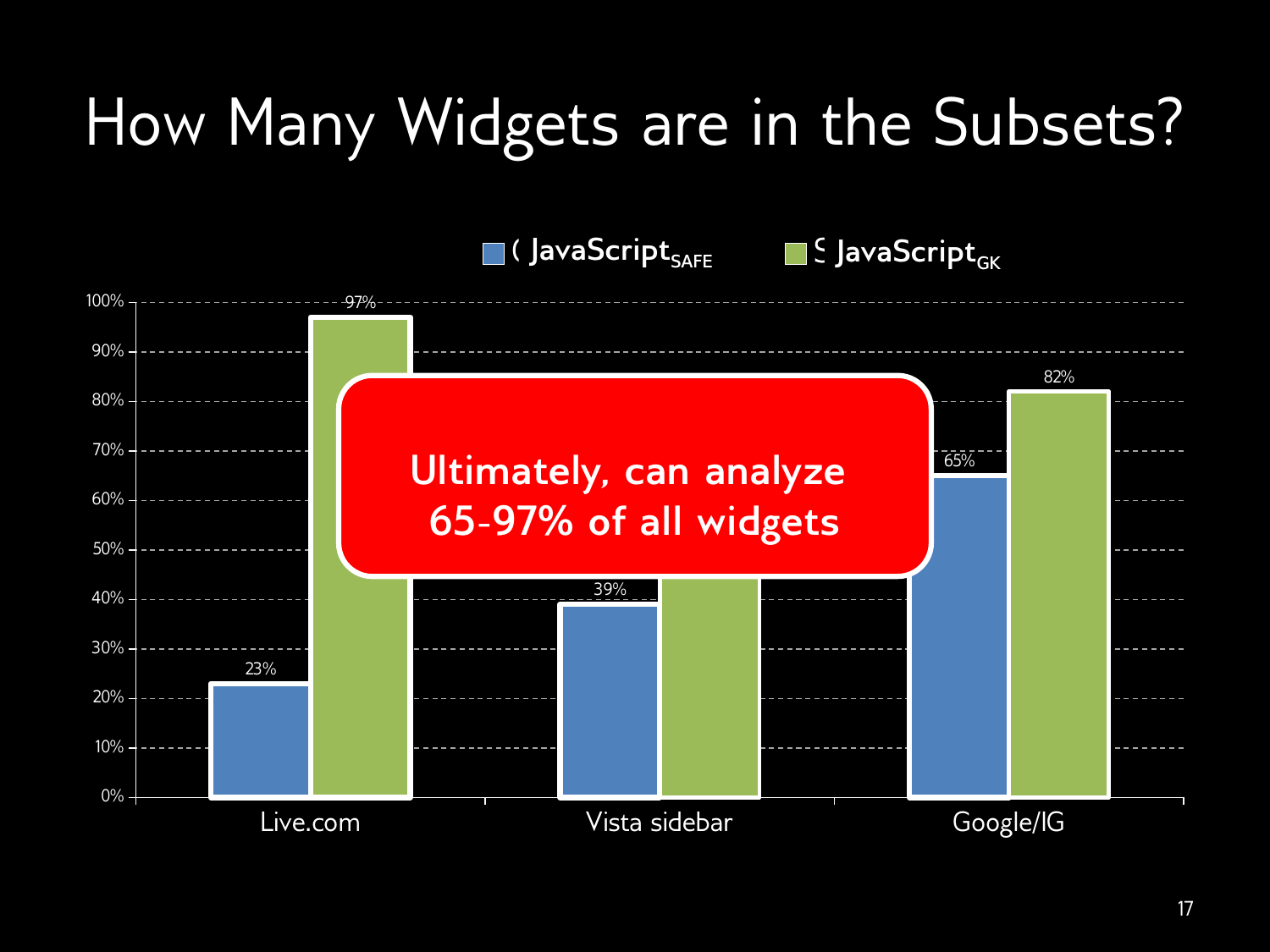

# How Many Widgets are in the Subsets?

### Chart

| Category | Gatekeeper | Safe |
|---|---|---|
| Live.com | 0.23 | 0.9700000000000002 |
| Vista sidebar | 0.3900000000000001 | 0.6500000000000002 |
| Google/IG | 0.6500000000000002 | 0.8200000000000002 |
JavaScriptSAFE
JavaScriptGK

Ultimately, can analyze
65-97% of all widgets
17